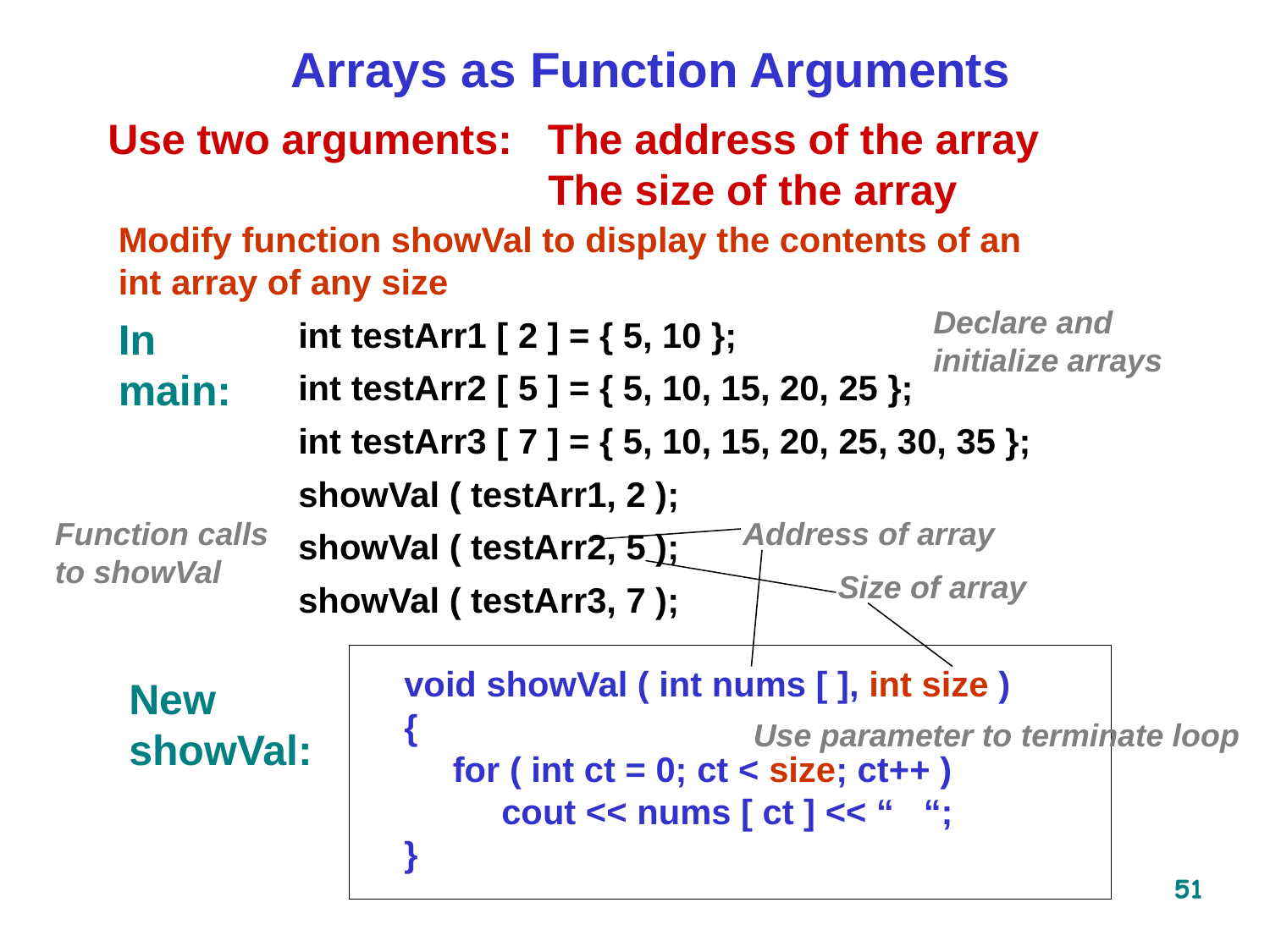

Arrays as Function Arguments
Use two arguments:   The address of the array
			     The size of the array
Modify function showVal to display the contents of an int array of any size
Declare and initialize arrays
In main:
int testArr1 [ 2 ] = { 5, 10 };
int testArr2 [ 5 ] = { 5, 10, 15, 20, 25 };
int testArr3 [ 7 ] = { 5, 10, 15, 20, 25, 30, 35 };
showVal ( testArr1, 2 );
showVal ( testArr2, 5 );
showVal ( testArr3, 7 );
Function calls to showVal
Address of array

Size of array

void showVal ( int nums [ ], int size )
{
     for ( int ct = 0; ct < size; ct++ )
          cout << nums [ ct ] << “   “;
}
New showVal:
Use parameter to terminate loop
51